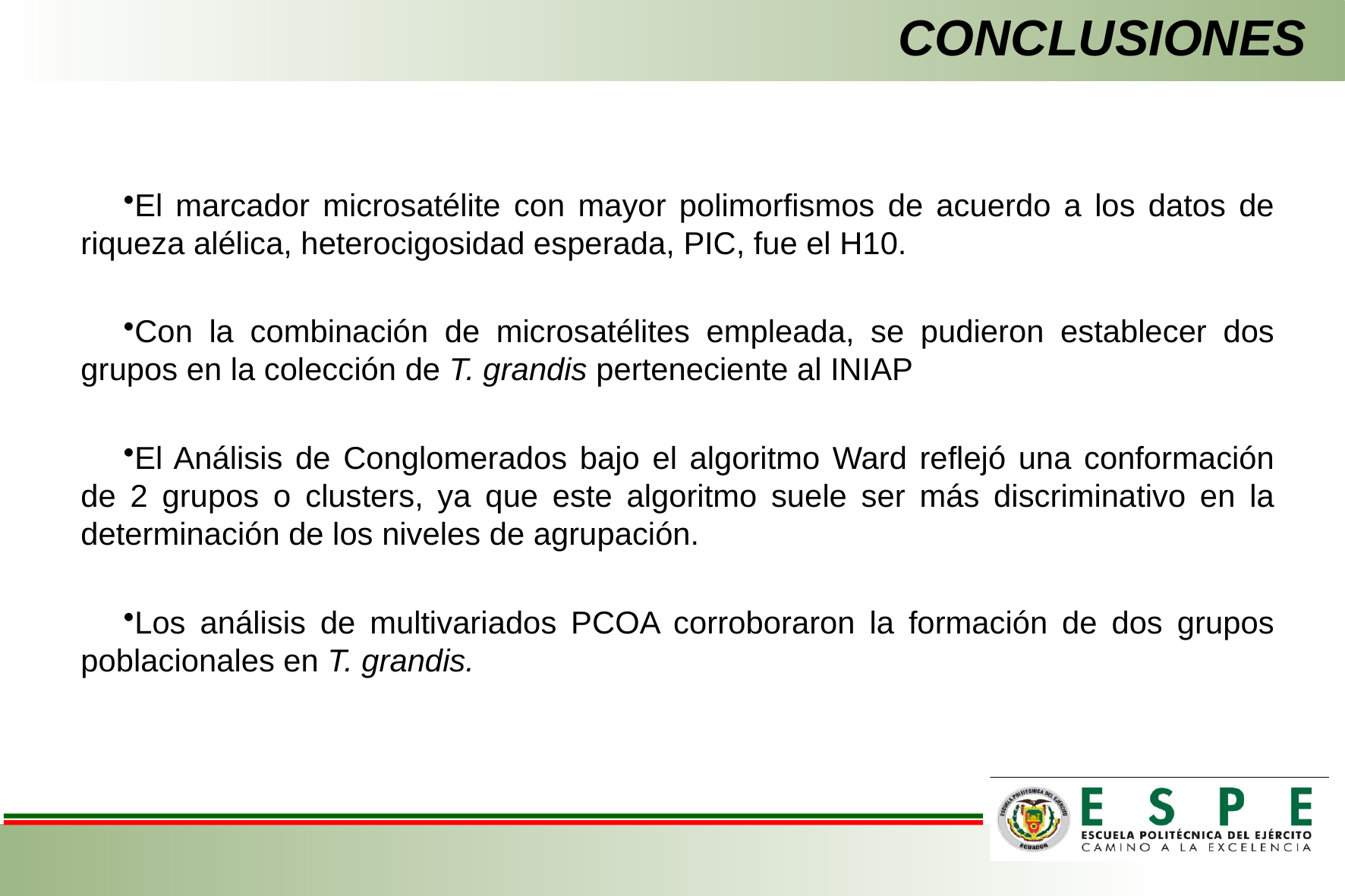

# CONCLUSIONES
El marcador microsatélite con mayor polimorfismos de acuerdo a los datos de riqueza alélica, heterocigosidad esperada, PIC, fue el H10.

Con la combinación de microsatélites empleada, se pudieron establecer dos grupos en la colección de T. grandis perteneciente al INIAP

El Análisis de Conglomerados bajo el algoritmo Ward reflejó una conformación de 2 grupos o clusters, ya que este algoritmo suele ser más discriminativo en la determinación de los niveles de agrupación.

Los análisis de multivariados PCOA corroboraron la formación de dos grupos poblacionales en T. grandis.